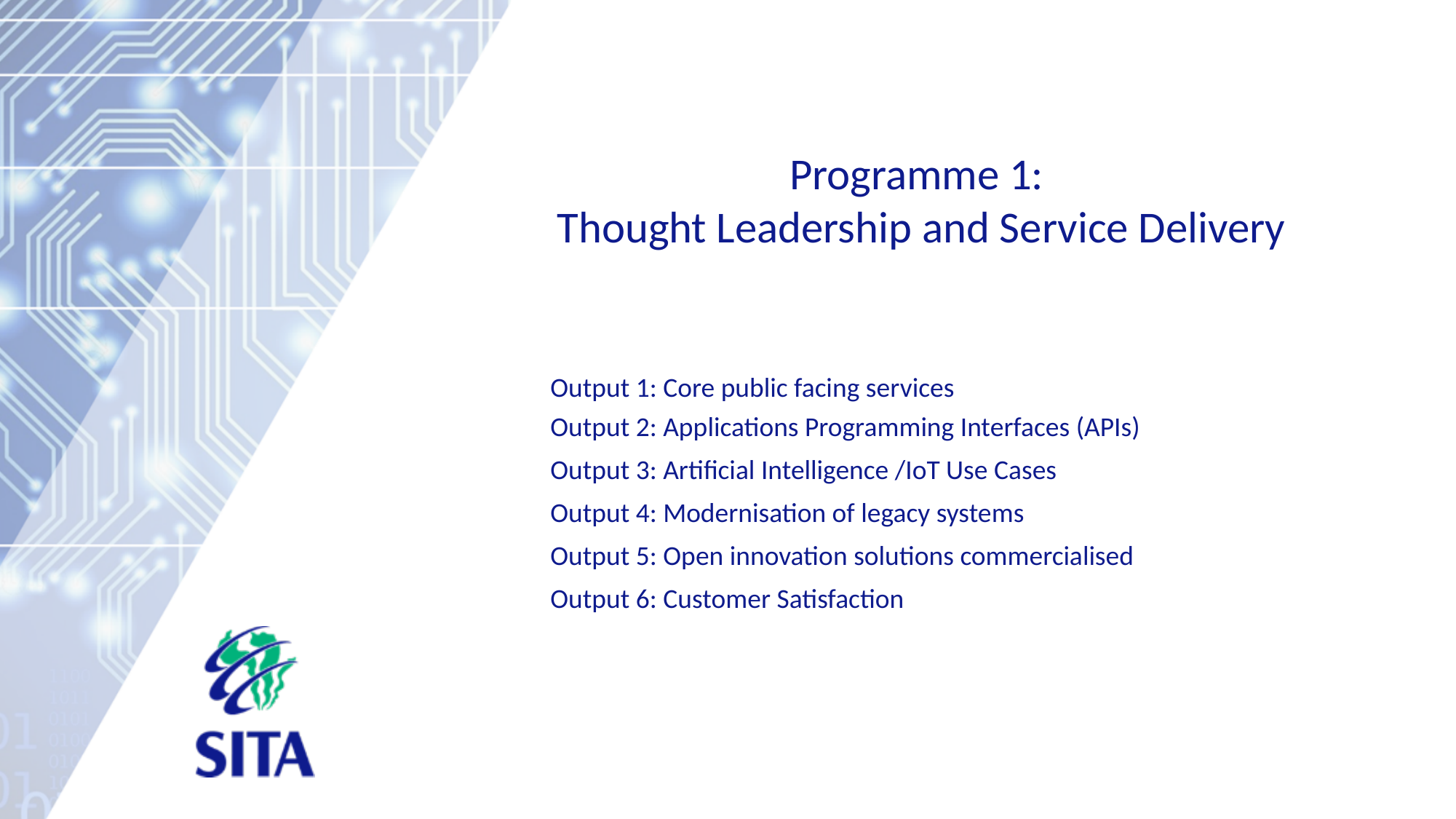

# Programme 1: Thought Leadership and Service Delivery

Output 1: Core public facing services
Output 2: Applications Programming Interfaces (APIs)
Output 3: Artificial Intelligence /IoT Use Cases
Output 4: Modernisation of legacy systems
Output 5: Open innovation solutions commercialised
Output 6: Customer Satisfaction